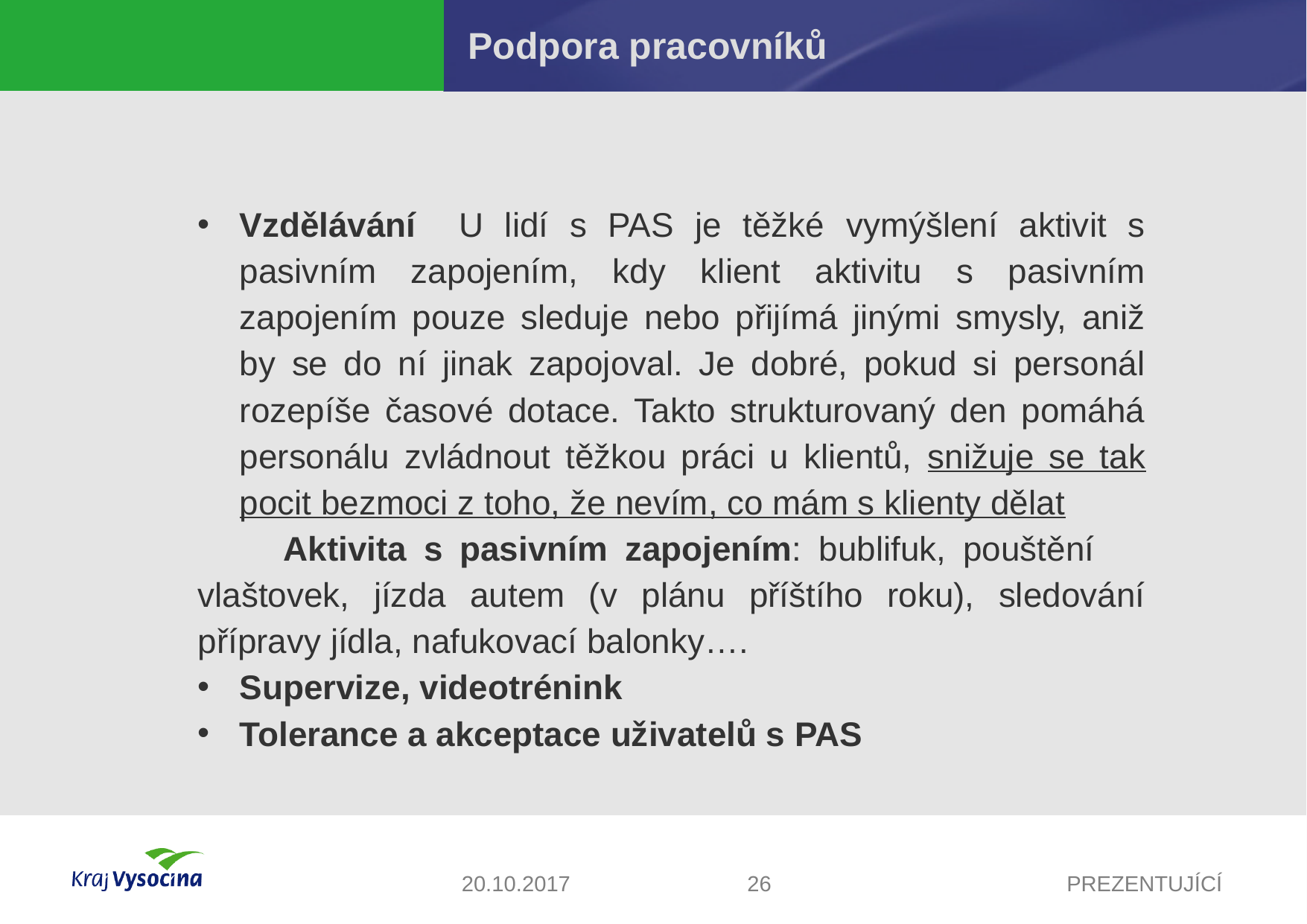

# Podpora pracovníků
Vzdělávání  U lidí s PAS je těžké vymýšlení aktivit s pasivním zapojením, kdy klient aktivitu s pasivním zapojením pouze sleduje nebo přijímá jinými smysly, aniž by se do ní jinak zapojoval. Je dobré, pokud si personál rozepíše časové dotace. Takto strukturovaný den pomáhá personálu zvládnout těžkou práci u klientů, snižuje se tak pocit bezmoci z toho, že nevím, co mám s klienty dělat
     Aktivita s pasivním zapojením: bublifuk, pouštění    vlaštovek, jízda autem (v plánu příštího roku), sledování přípravy jídla, nafukovací balonky….
Supervize, videotrénink
Tolerance a akceptace uživatelů s PAS
20.10.2017
26